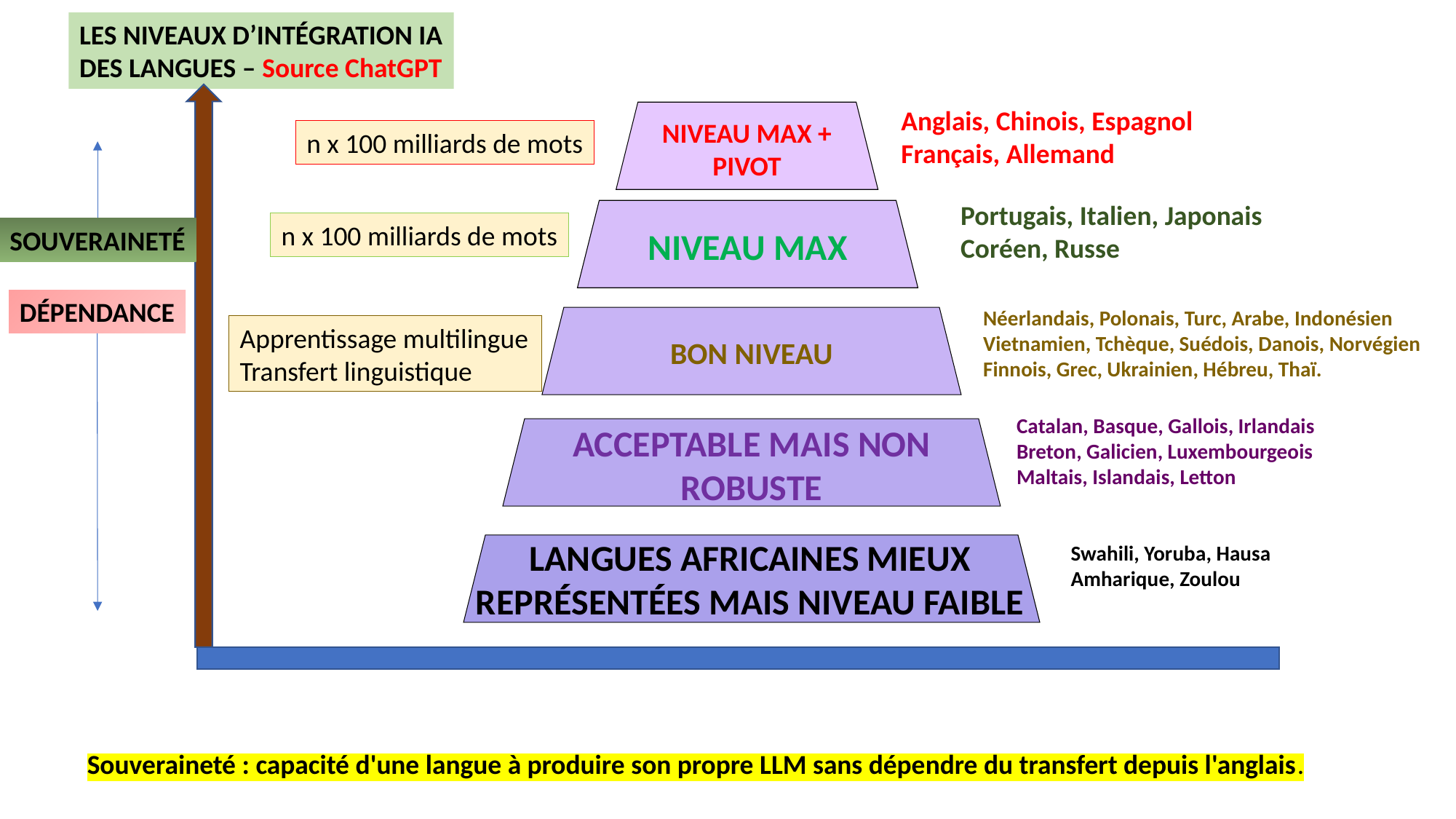

LES NIVEAUX D’INTÉGRATION IA
DES LANGUES – Source ChatGPT

Anglais, Chinois, Espagnol
Français, Allemand
NIVEAU MAX + PIVOT
n x 100 milliards de mots
Portugais, Italien, Japonais
Coréen, Russe
NIVEAU MAX
n x 100 milliards de mots
SOUVERAINETÉ
DÉPENDANCE
Néerlandais, Polonais, Turc, Arabe, Indonésien
Vietnamien, Tchèque, Suédois, Danois, Norvégien
Finnois, Grec, Ukrainien, Hébreu, Thaï.
BON NIVEAU
Apprentissage multilingue
Transfert linguistique
Catalan, Basque, Gallois, Irlandais
Breton, Galicien, Luxembourgeois
Maltais, Islandais, Letton
ACCEPTABLE MAIS NON ROBUSTE
LANGUES AFRICAINES MIEUX
REPRÉSENTÉES MAIS NIVEAU FAIBLE
Swahili, Yoruba, Hausa
Amharique, Zoulou

Souveraineté : capacité d'une langue à produire son propre LLM sans dépendre du transfert depuis l'anglais.